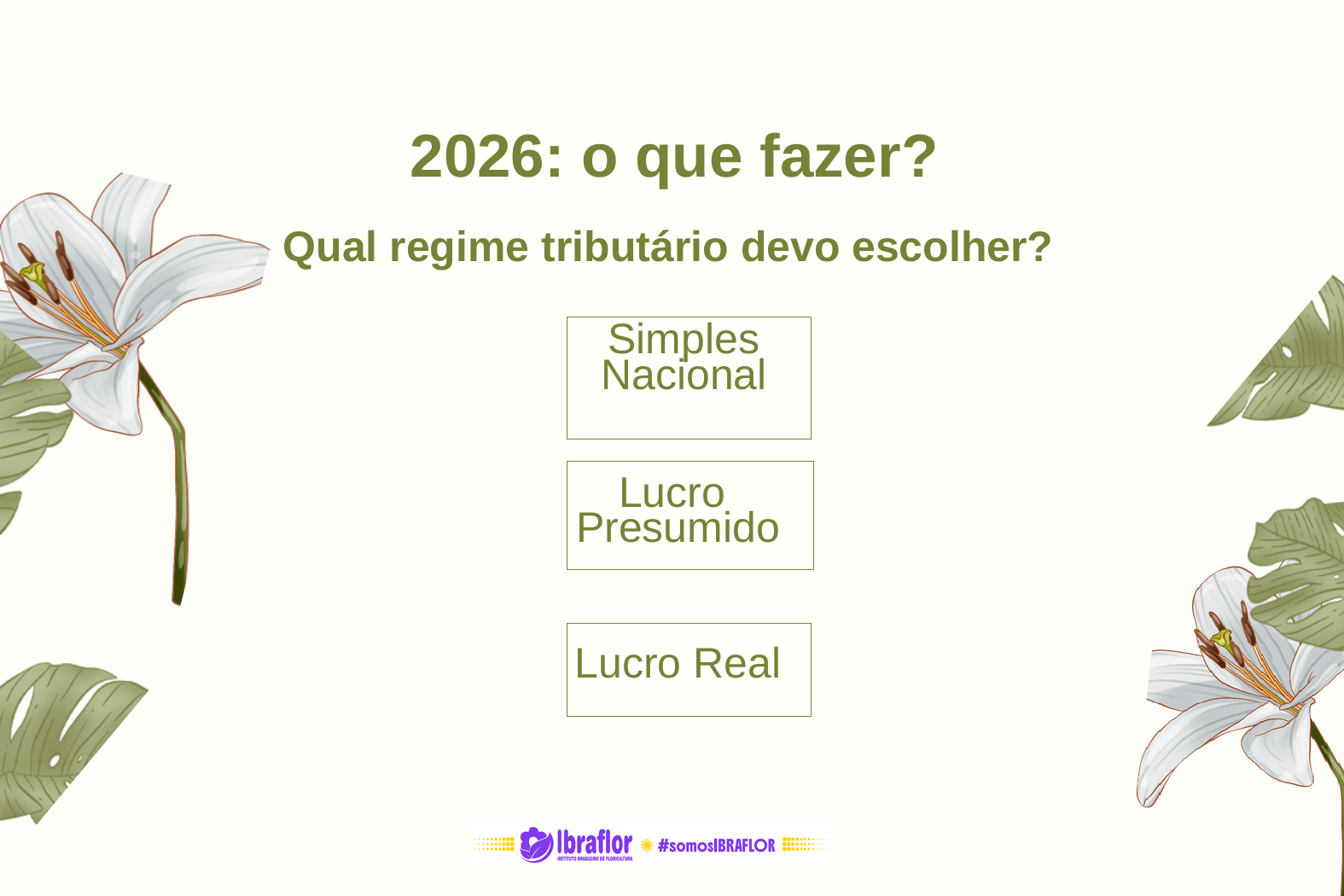

2026: o que fazer?

Qual regime tributário devo escolher?

Simples Nacional

Lucro
Presumido

Lucro Real